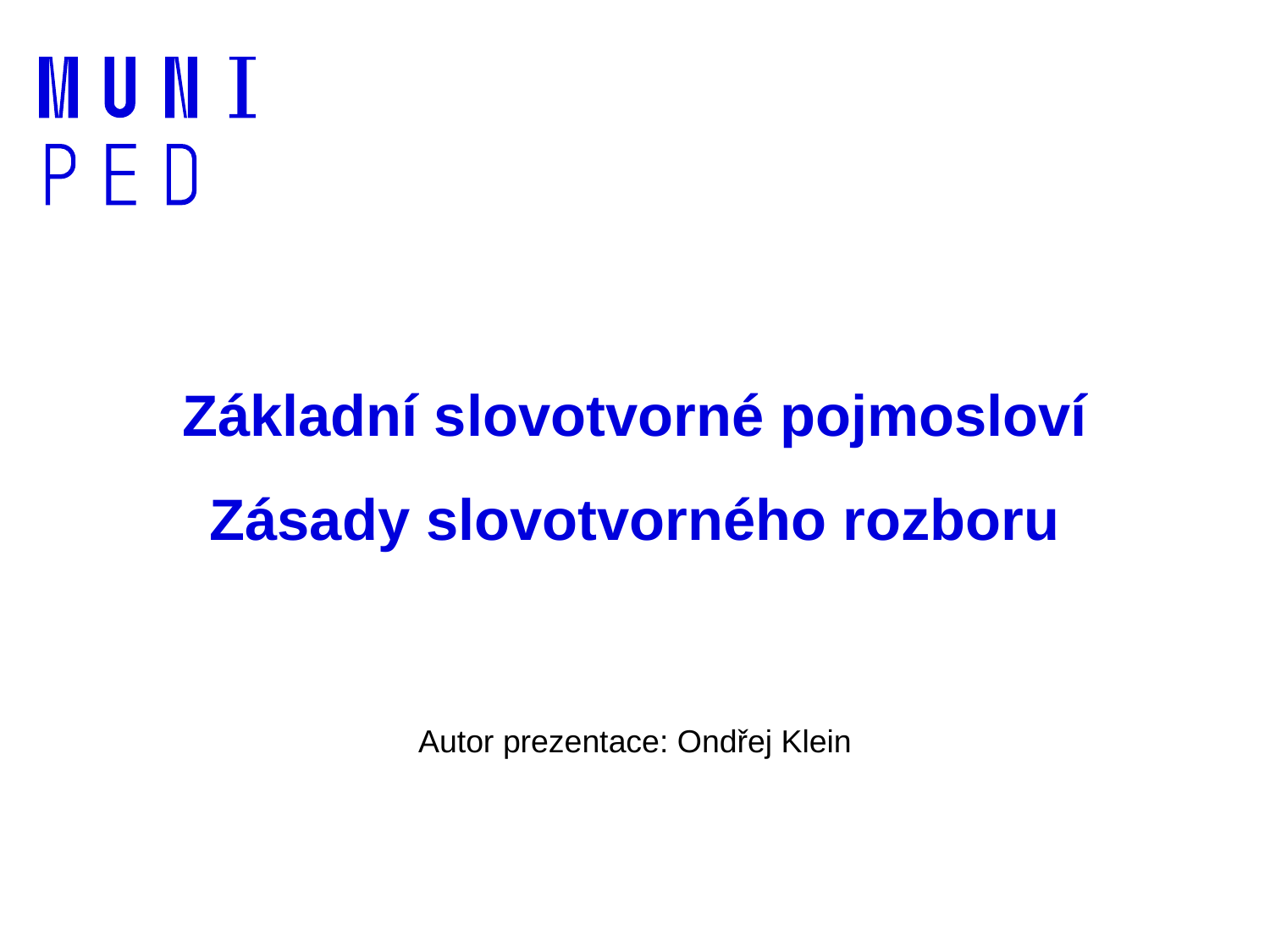

Základní slovotvorné pojmosloví
Zásady slovotvorného rozboru
Autor prezentace: Ondřej Klein